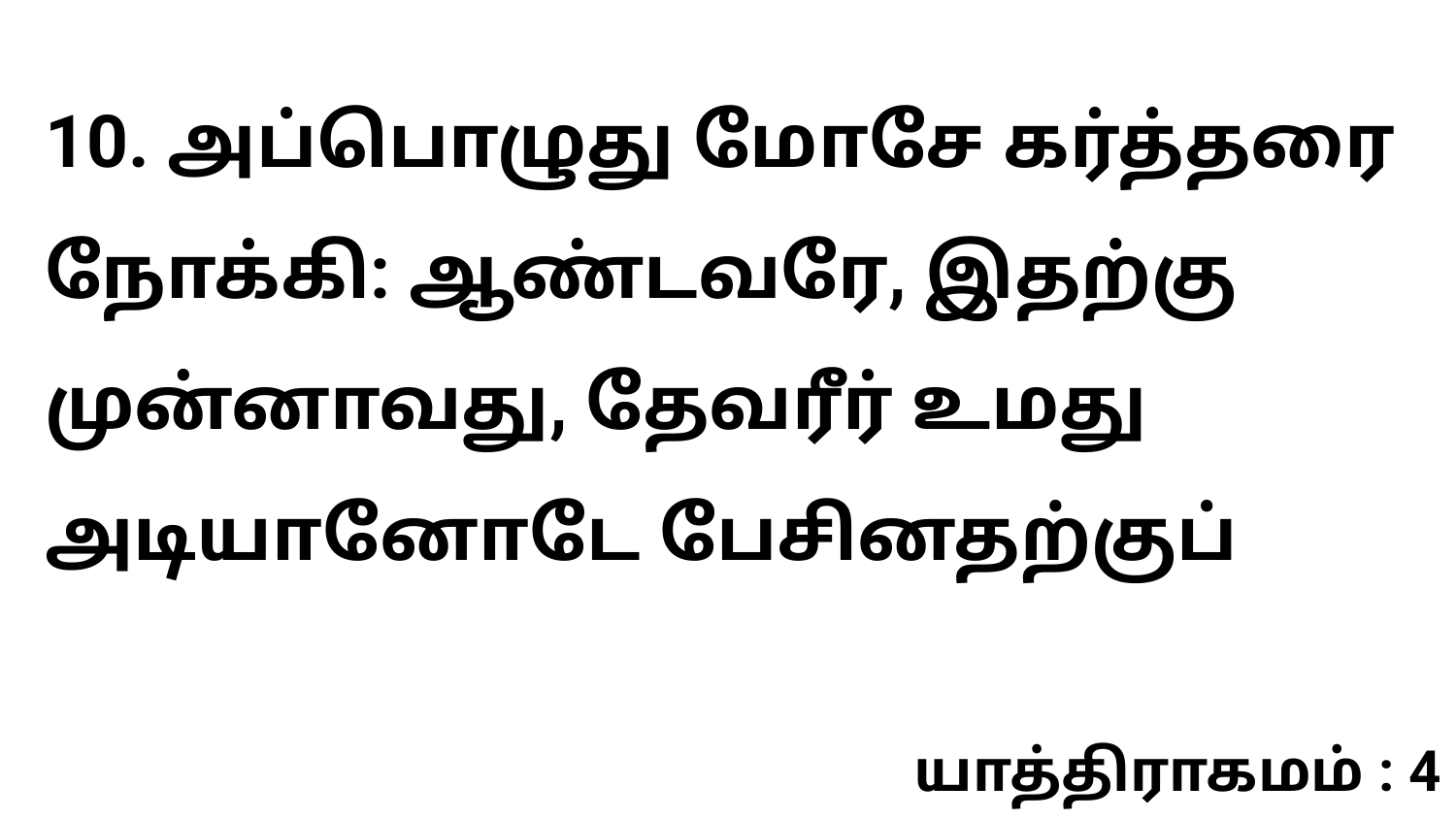

10. அப்பொழுது மோசே கர்த்தரை நோக்கி: ஆண்டவரே, இதற்கு முன்னாவது, தேவரீர் உமது அடியானோடே பேசினதற்குப்
யாத்திராகமம் : 4